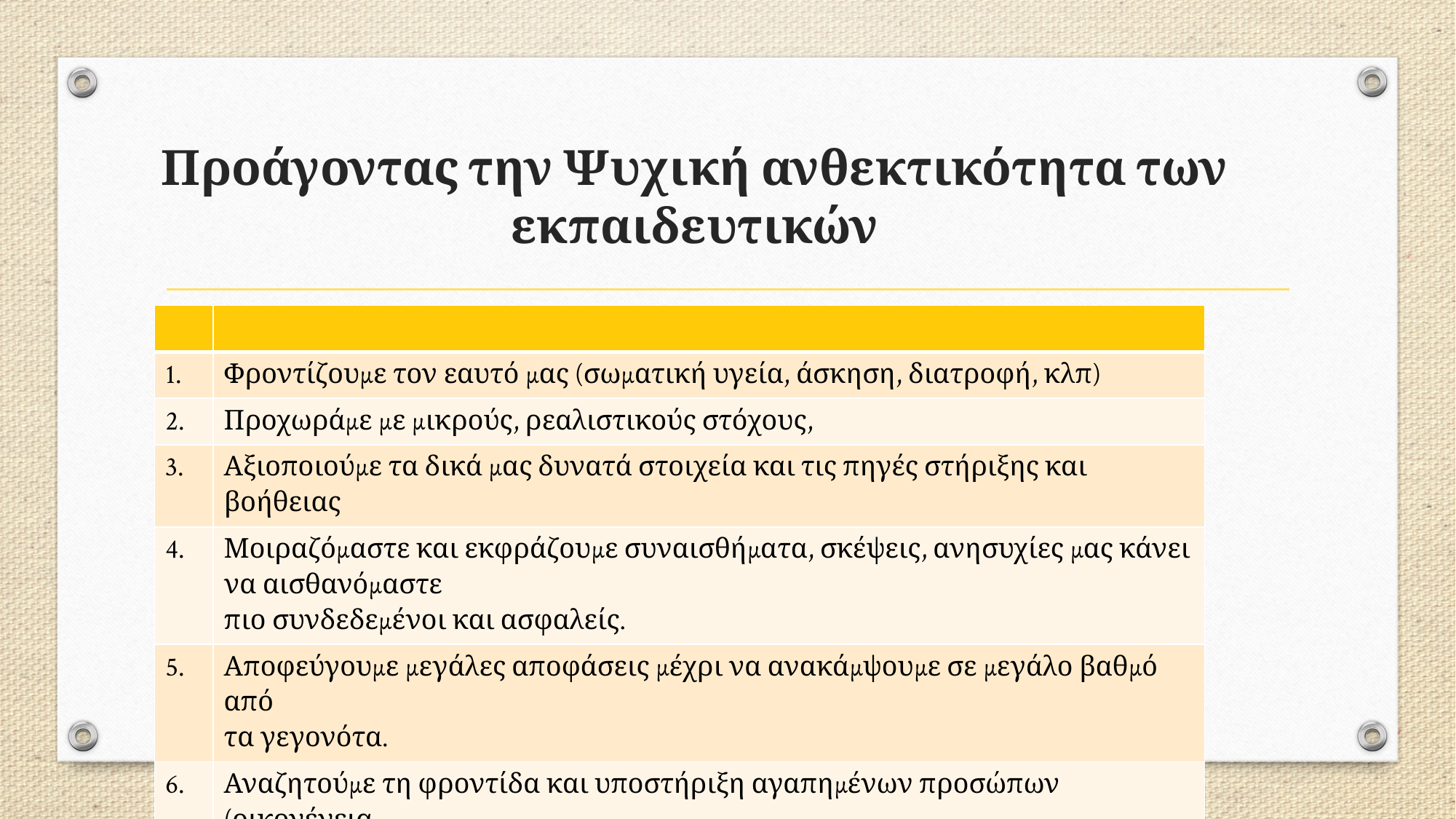

# Προάγοντας την Ψυχική ανθεκτικότητα των εκπαιδευτικών
|  |  |
| --- | --- |
| 1. | Φροντίζουμε τον εαυτό μας (σωματική υγεία, άσκηση, διατροφή, κλπ) |
| 2. | Προχωράμε με μικρούς, ρεαλιστικούς στόχους, |
| 3. | Αξιοποιούμε τα δικά μας δυνατά στοιχεία και τις πηγές στήριξης και βοήθειας |
| 4. | Μοιραζόμαστε και εκφράζουμε συναισθήματα, σκέψεις, ανησυχίες μας κάνει να αισθανόμαστε πιο συνδεδεμένοι και ασφαλείς. |
| 5. | Αποφεύγουμε μεγάλες αποφάσεις μέχρι να ανακάμψουμε σε μεγάλο βαθμό από τα γεγονότα. |
| 6. | Αναζητούμε τη φροντίδα και υποστήριξη αγαπημένων προσώπων (οικογένεια, φίλοι, συγγενείς). |